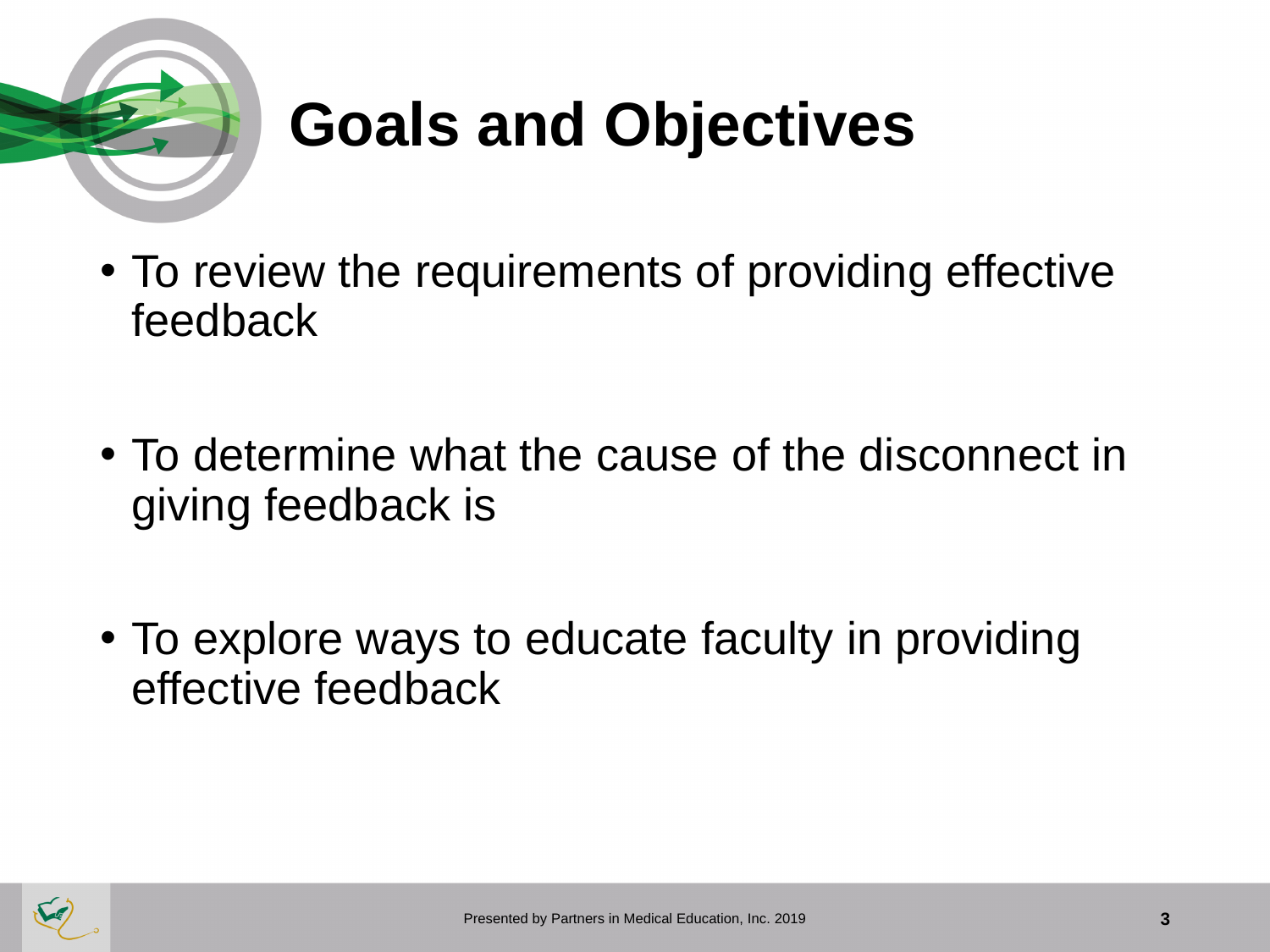

# Goals and Objectives
To review the requirements of providing effective feedback

To determine what the cause of the disconnect in giving feedback is

To explore ways to educate faculty in providing effective feedback
Presented by Partners in Medical Education, Inc. 2019
3